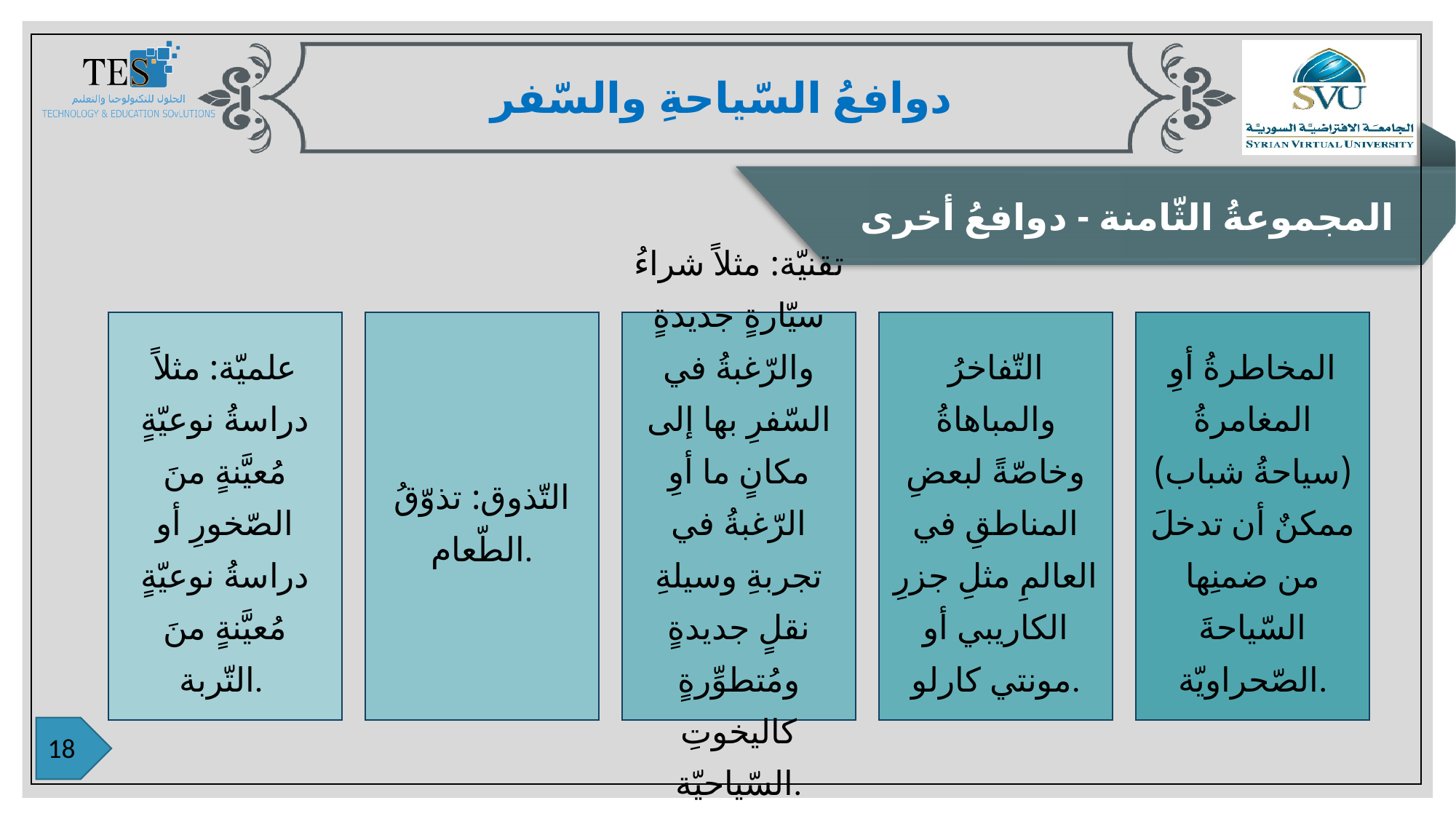

دوافعُ السّياحةِ والسّفر
المجموعةُ الثّامنة - دوافعُ أخرى
المخاطرةُ أوِ المغامرةُ (سياحةُ شباب) ممكنٌ أن تدخلَ من ضمنِها السّياحةَ الصّحراويّة.
التّفاخرُ والمباهاةُ وخاصّةً لبعضِ المناطقِ في العالمِ مثلِ جزرِ الكاريبي أو مونتي كارلو.
تقنيّة: مثلاً شراءُ سيّارةٍ جديدةٍ والرّغبةُ في السّفرِ بها إلى مكانٍ ما أوِ الرّغبةُ في تجربةِ وسيلةِ نقلٍ جديدةٍ ومُتطوِّرةٍ كاليخوتِ السّياحيّة.
التّذوق: تذوّقُ الطّعام.
علميّة: مثلاً دراسةُ نوعيّةٍ مُعيَّنةٍ منَ الصّخورِ أو دراسةُ نوعيّةٍ مُعيَّنةٍ منَ التّربة.